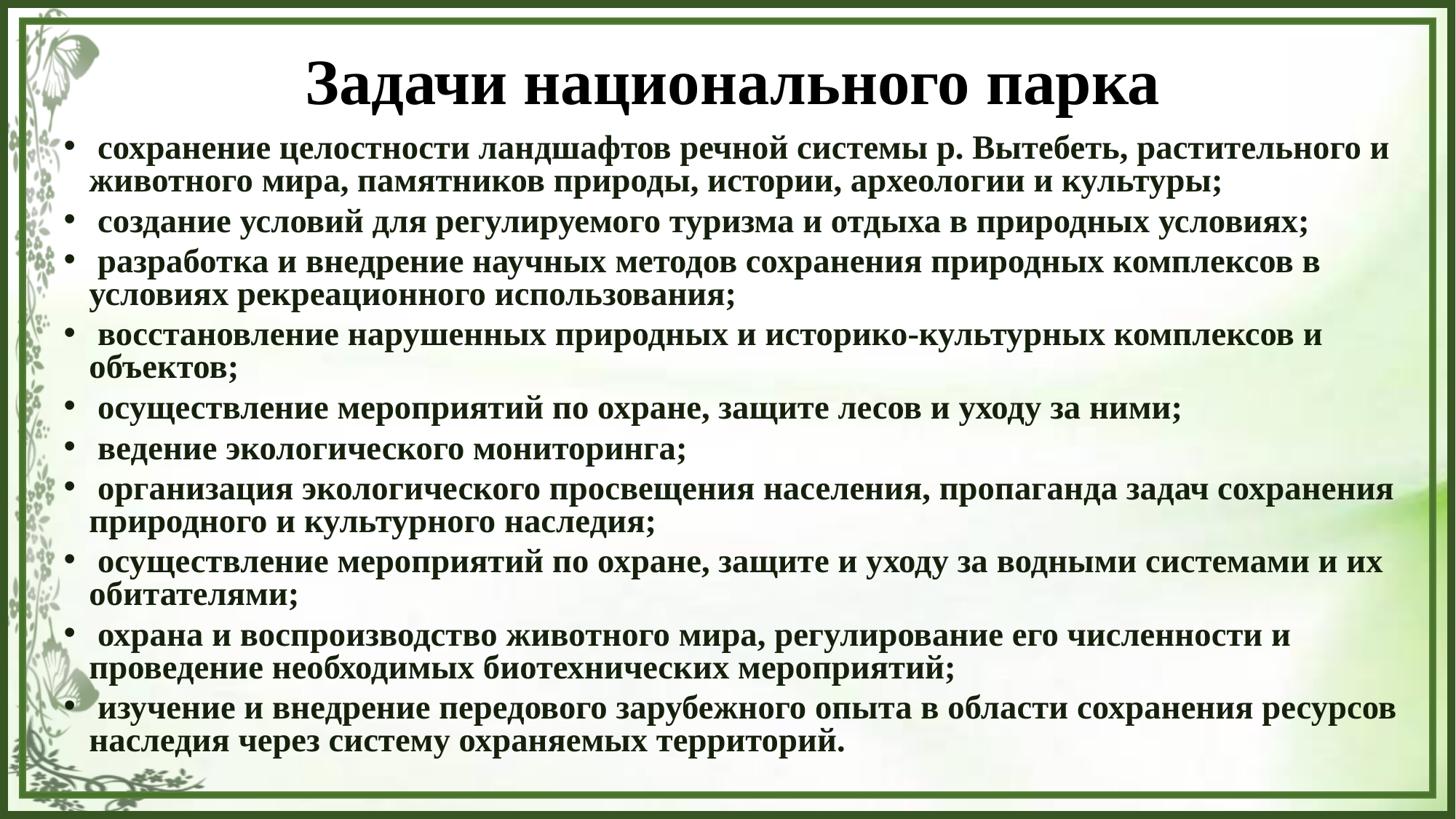

# Задачи национального парка
 сохранение целостности ландшафтов речной системы р. Вытебеть, растительного и животного мира, памятников природы, истории, археологии и культуры;
 создание условий для регулируемого туризма и отдыха в природных условиях;
 разработка и внедрение научных методов сохранения природных комплексов в условиях рекреационного использования;
 восстановление нарушенных природных и историко-культурных комплексов и объектов;
 осуществление мероприятий по охране, защите лесов и уходу за ними;
 ведение экологического мониторинга;
 организация экологического просвещения населения, пропаганда задач сохранения природного и культурного наследия;
 осуществление мероприятий по охране, защите и уходу за водными системами и их обитателями;
 охрана и воспроизводство животного мира, регулирование его численности и проведение необходимых биотехнических мероприятий;
 изучение и внедрение передового зарубежного опыта в области сохранения ресурсов наследия через систему охраняемых территорий.